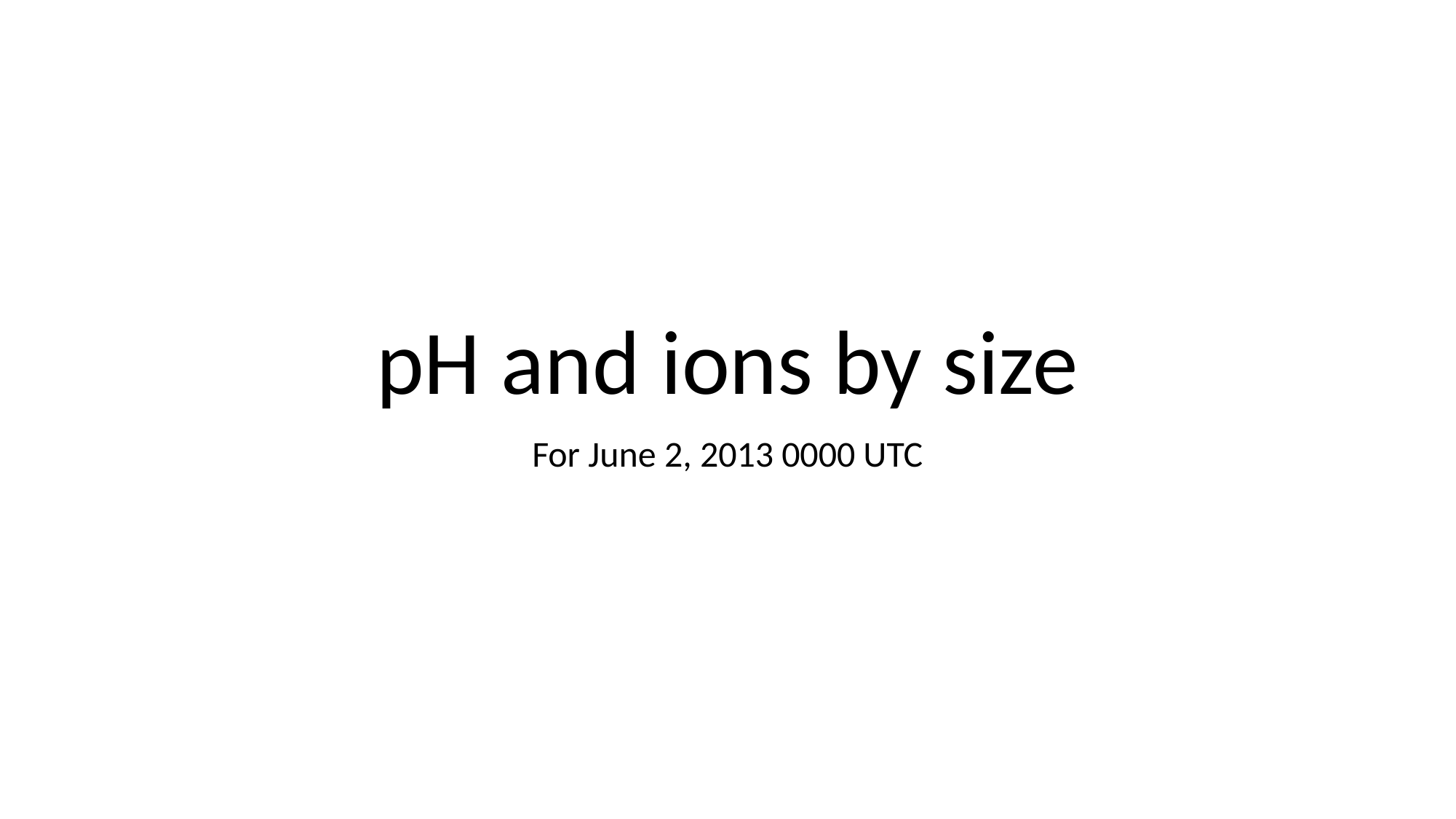

# pH and ions by size
For June 2, 2013 0000 UTC